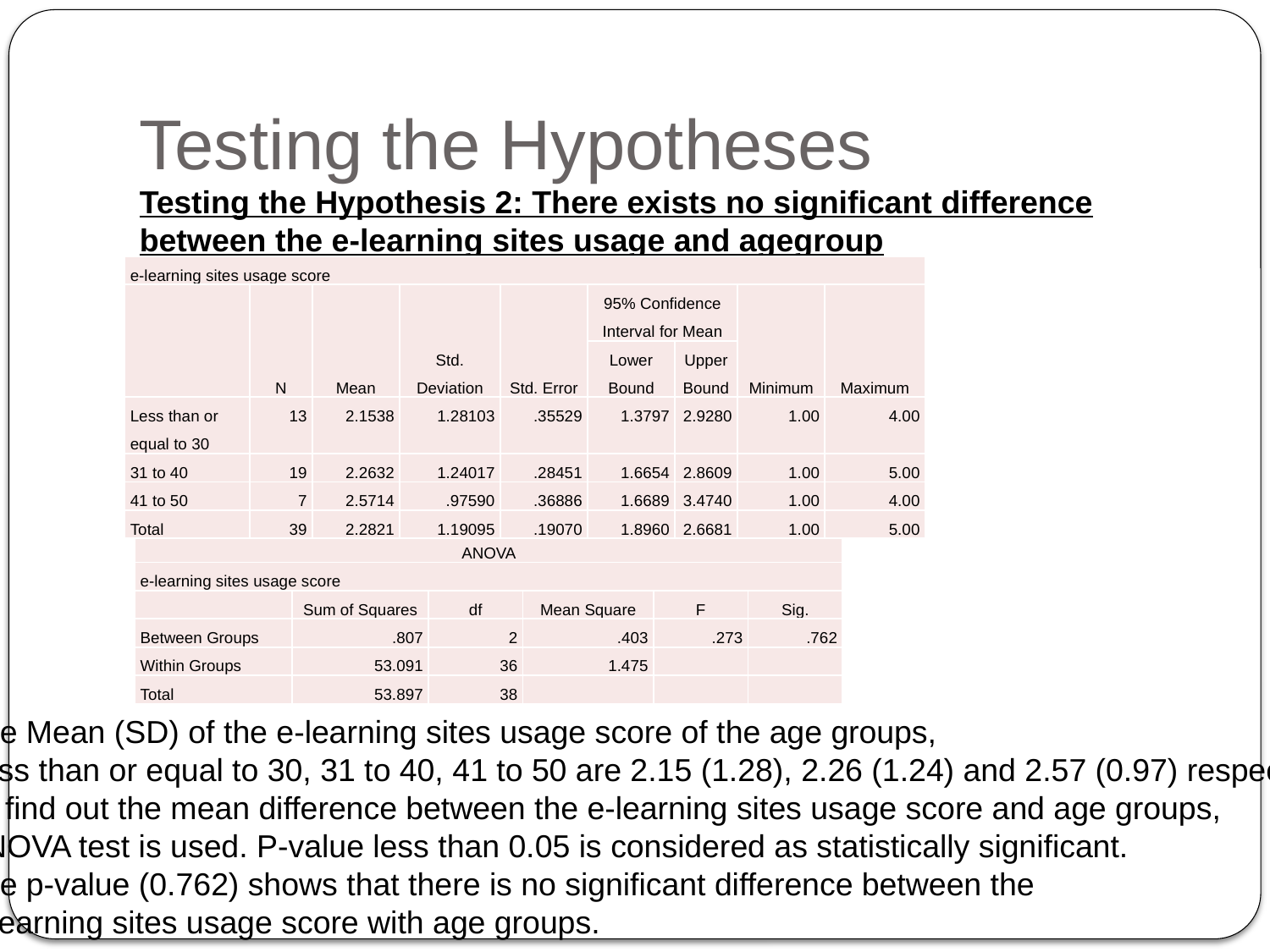

# Testing the Hypotheses
Testing the Hypothesis 2: There exists no significant difference between the e-learning sites usage and agegroup

| e-learning sites usage score |  |  |  |  |  |  |  |  |
| --- | --- | --- | --- | --- | --- | --- | --- | --- |
|  | N | Mean | Std. Deviation | Std. Error | 95% Confidence Interval for Mean |  | Minimum | Maximum |
|  |  |  |  |  | Lower Bound | Upper Bound |  |  |
| Less than or equal to 30 | 13 | 2.1538 | 1.28103 | .35529 | 1.3797 | 2.9280 | 1.00 | 4.00 |
| 31 to 40 | 19 | 2.2632 | 1.24017 | .28451 | 1.6654 | 2.8609 | 1.00 | 5.00 |
| 41 to 50 | 7 | 2.5714 | .97590 | .36886 | 1.6689 | 3.4740 | 1.00 | 4.00 |
| Total | 39 | 2.2821 | 1.19095 | .19070 | 1.8960 | 2.6681 | 1.00 | 5.00 |
| ANOVA |  |  |  |  |  |
| --- | --- | --- | --- | --- | --- |
| e-learning sites usage score |  |  |  |  |  |
|  | Sum of Squares | df | Mean Square | F | Sig. |
| Between Groups | .807 | 2 | .403 | .273 | .762 |
| Within Groups | 53.091 | 36 | 1.475 |  |  |
| Total | 53.897 | 38 |  |  |  |
The Mean (SD) of the e-learning sites usage score of the age groups,
Less than or equal to 30, 31 to 40, 41 to 50 are 2.15 (1.28), 2.26 (1.24) and 2.57 (0.97) respectively.
To find out the mean difference between the e-learning sites usage score and age groups,
ANOVA test is used. P-value less than 0.05 is considered as statistically significant.
The p-value (0.762) shows that there is no significant difference between the
e-learning sites usage score with age groups.